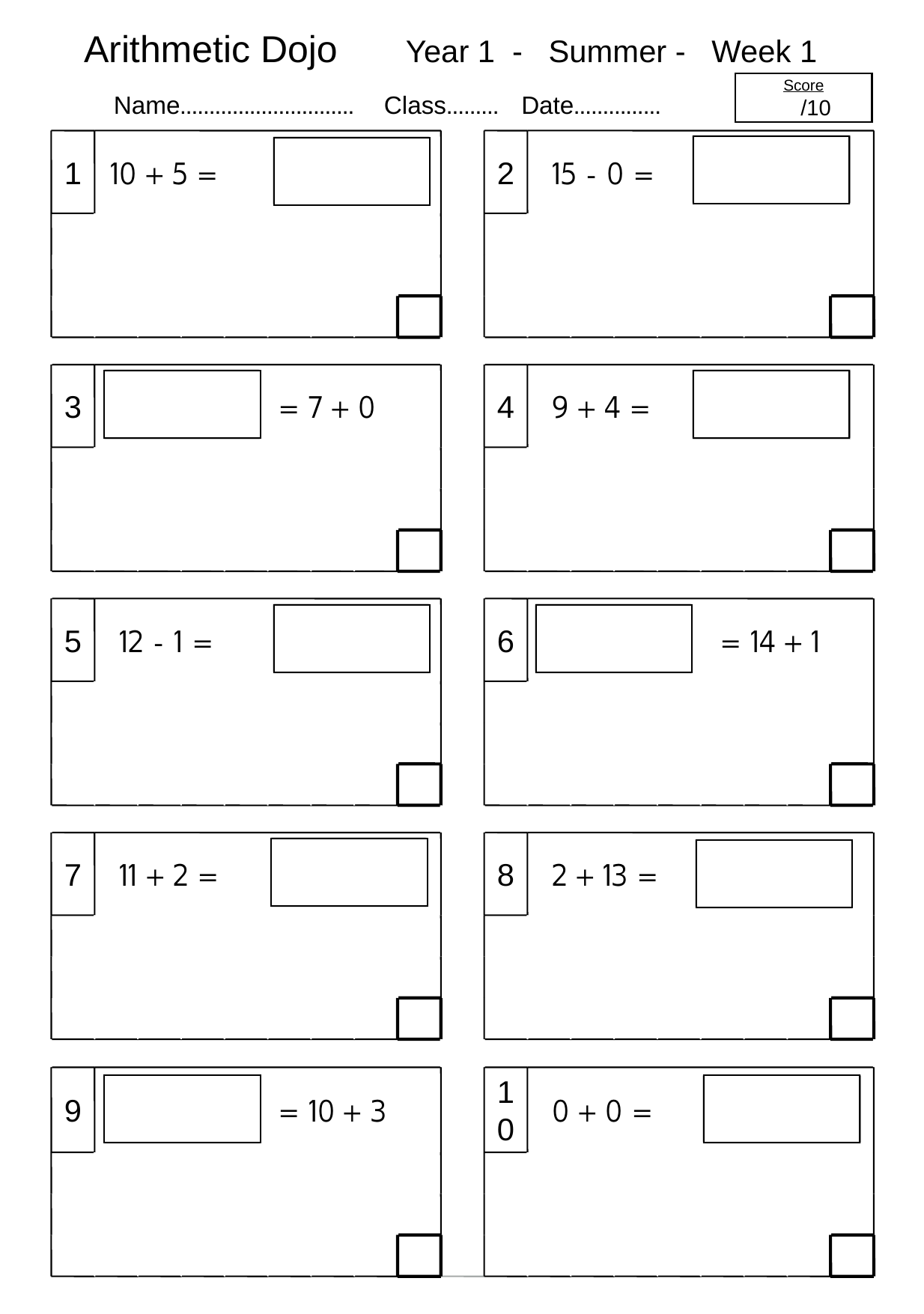

Arithmetic Dojo        Year 1  -   Summer -   Week 1
Score
    /10
Name…………………………    Class………   Date……………
1

 10 + 5 =

2

  15 - 0 =

 Mark

 Mark

3

                   = 7 + 0

4

  9 + 4 =

 Mark

 Mark

5

  12 - 1 =

6

                    = 14 + 1

 Mark

 Mark

7

  11 + 2 =

8

  2 + 13 =

 Mark

 Mark

9

                   = 10 + 3

10

  0 + 0 =